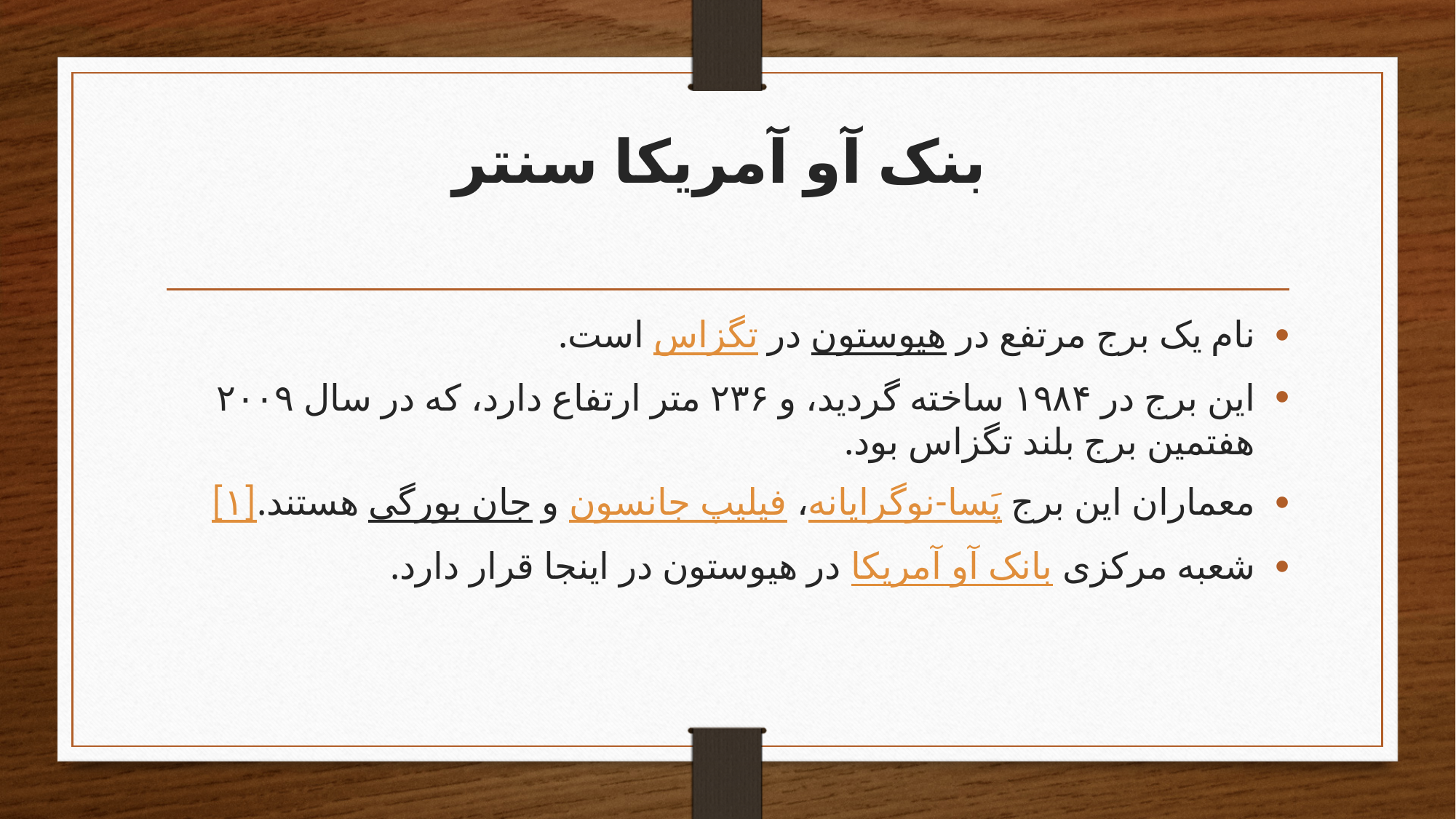

# بنک آو آمریکا سنتر
نام یک برج مرتفع در هیوستون در تگزاس است.
این برج در ۱۹۸۴ ساخته گردید، و ۲۳۶ متر ارتفاع دارد، که در سال ۲۰۰۹ هفتمین برج بلند تگزاس بود.
معماران این برج پَسا-نوگرایانه، فیلیپ جانسون و جان بورگی هستند.[۱]
شعبه مرکزی بانک آو آمریکا در هیوستون در اینجا قرار دارد.